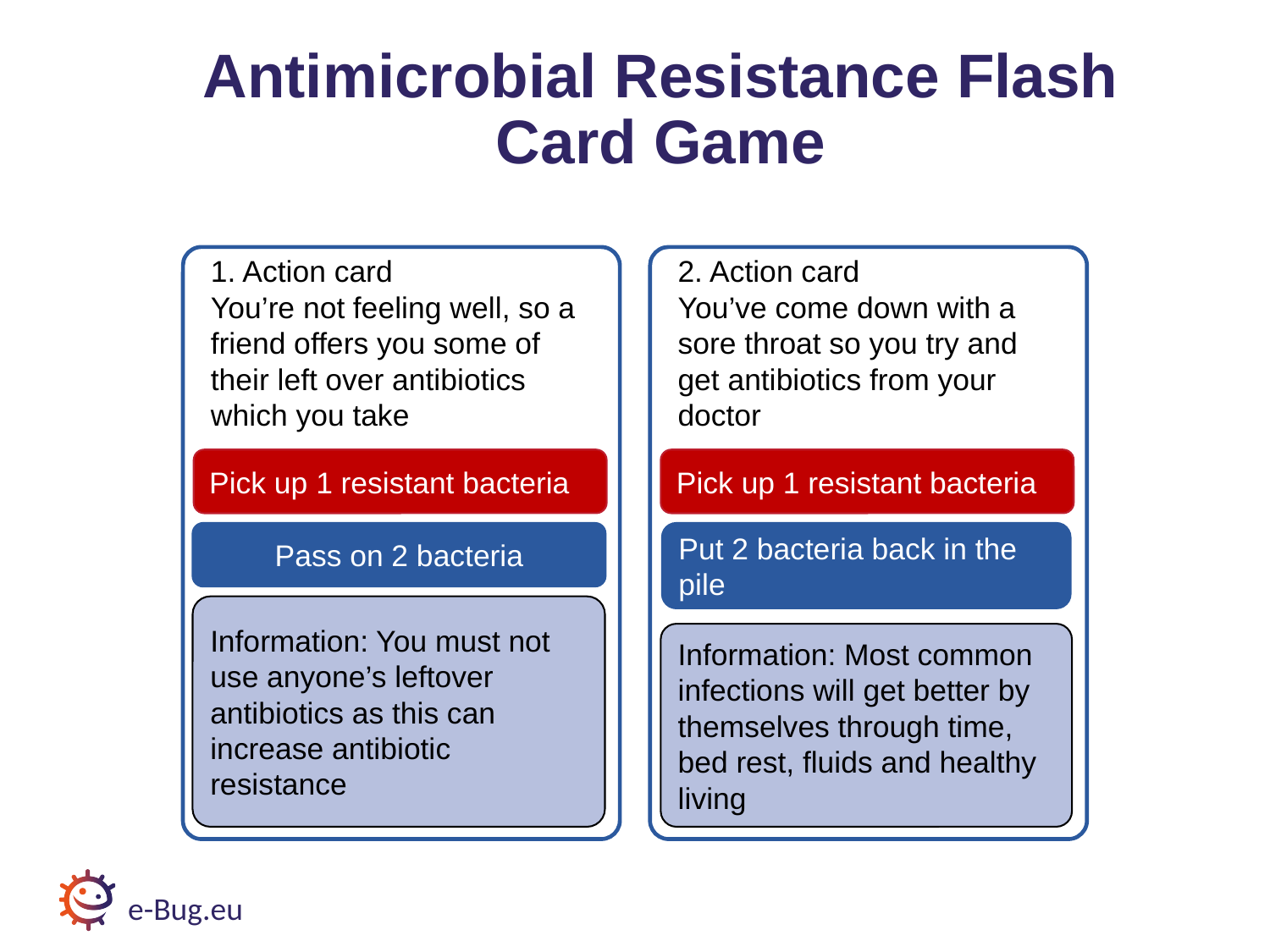

# AMR Flash Card Game 2
Antimicrobial Resistance Flash Card Game
Action card
You’re not feeling well, so a friend offers you some of their left over antibiotics which you take
2. Action card
You’ve come down with a sore throat so you try and get antibiotics from your doctor

Pick up 1 resistant bacteria
Pick up 1 resistant bacteria
Pass on 2 bacteria
Put 2 bacteria back in the pile
Information: You must not use anyone’s leftover antibiotics as this can increase antibiotic resistance
Information: Most common infections will get better by themselves through time, bed rest, fluids and healthy living
e-Bug.eu